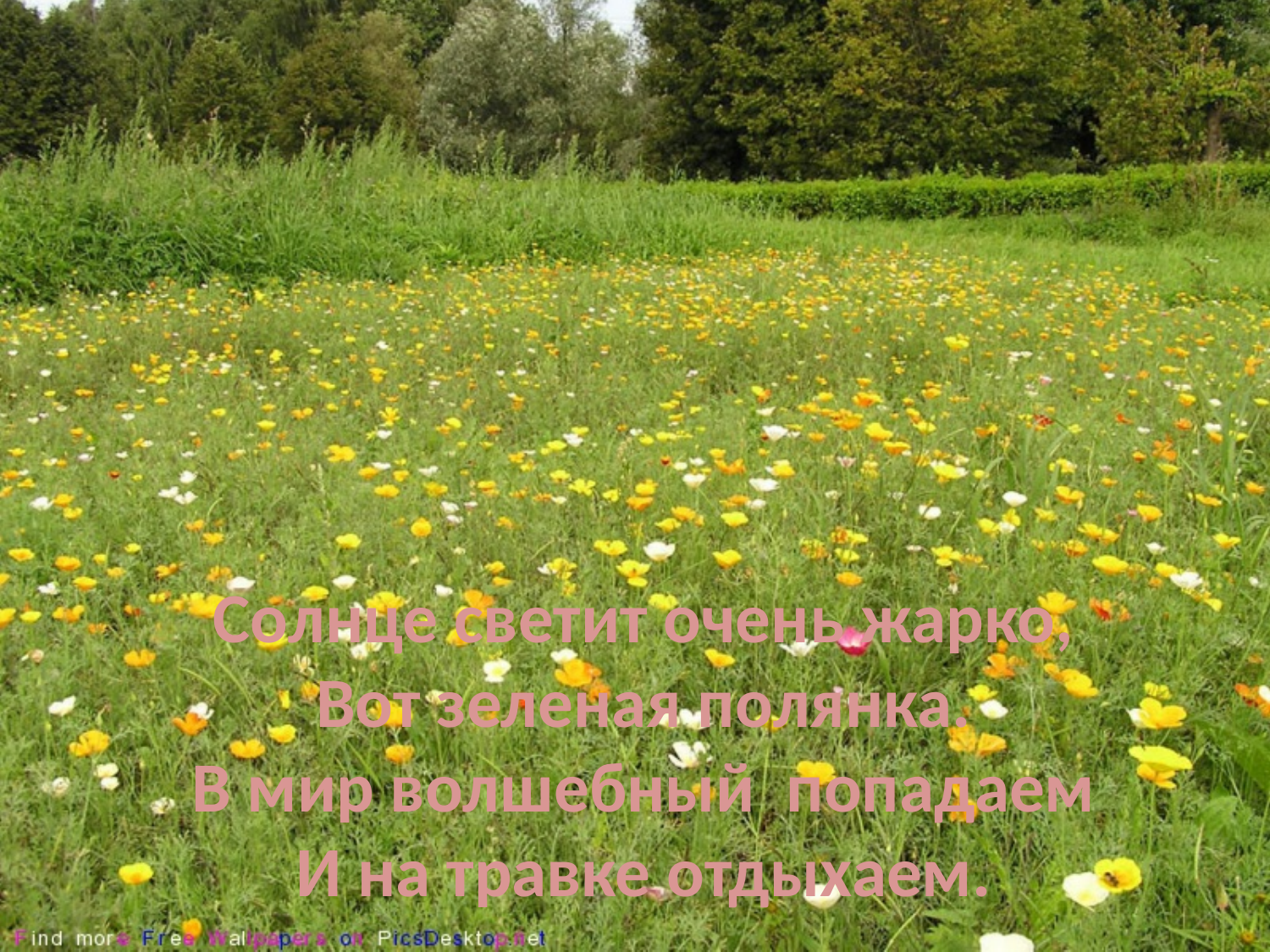

Солнце светит очень жарко,
Вот зеленая полянка.
В мир волшебный  попадаем
И на травке отдыхаем.